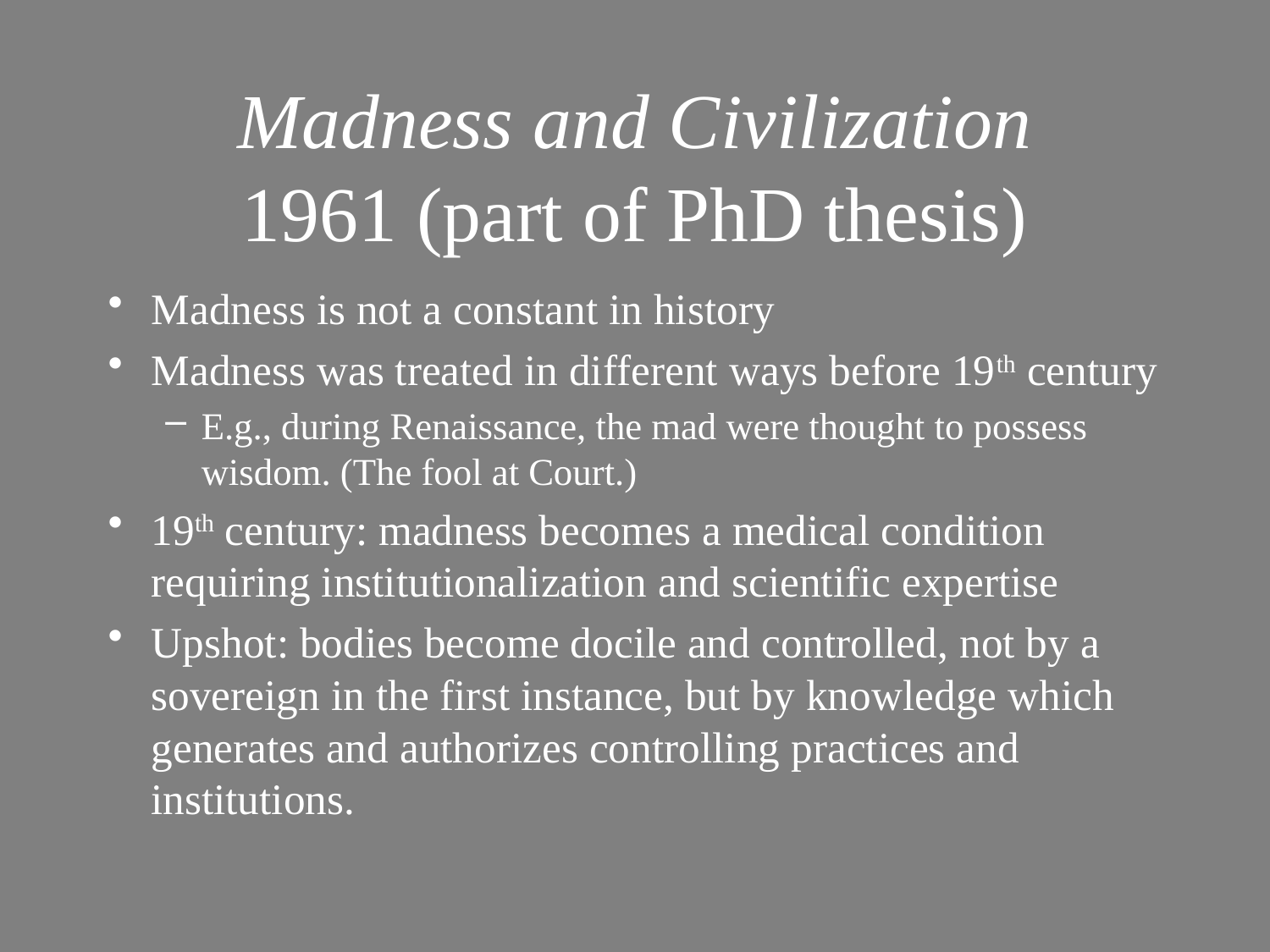

# Madness and Civilization 1961 (part of PhD thesis)
Madness is not a constant in history
Madness was treated in different ways before 19th century
E.g., during Renaissance, the mad were thought to possess wisdom. (The fool at Court.)
19th century: madness becomes a medical condition requiring institutionalization and scientific expertise
Upshot: bodies become docile and controlled, not by a sovereign in the first instance, but by knowledge which generates and authorizes controlling practices and institutions.